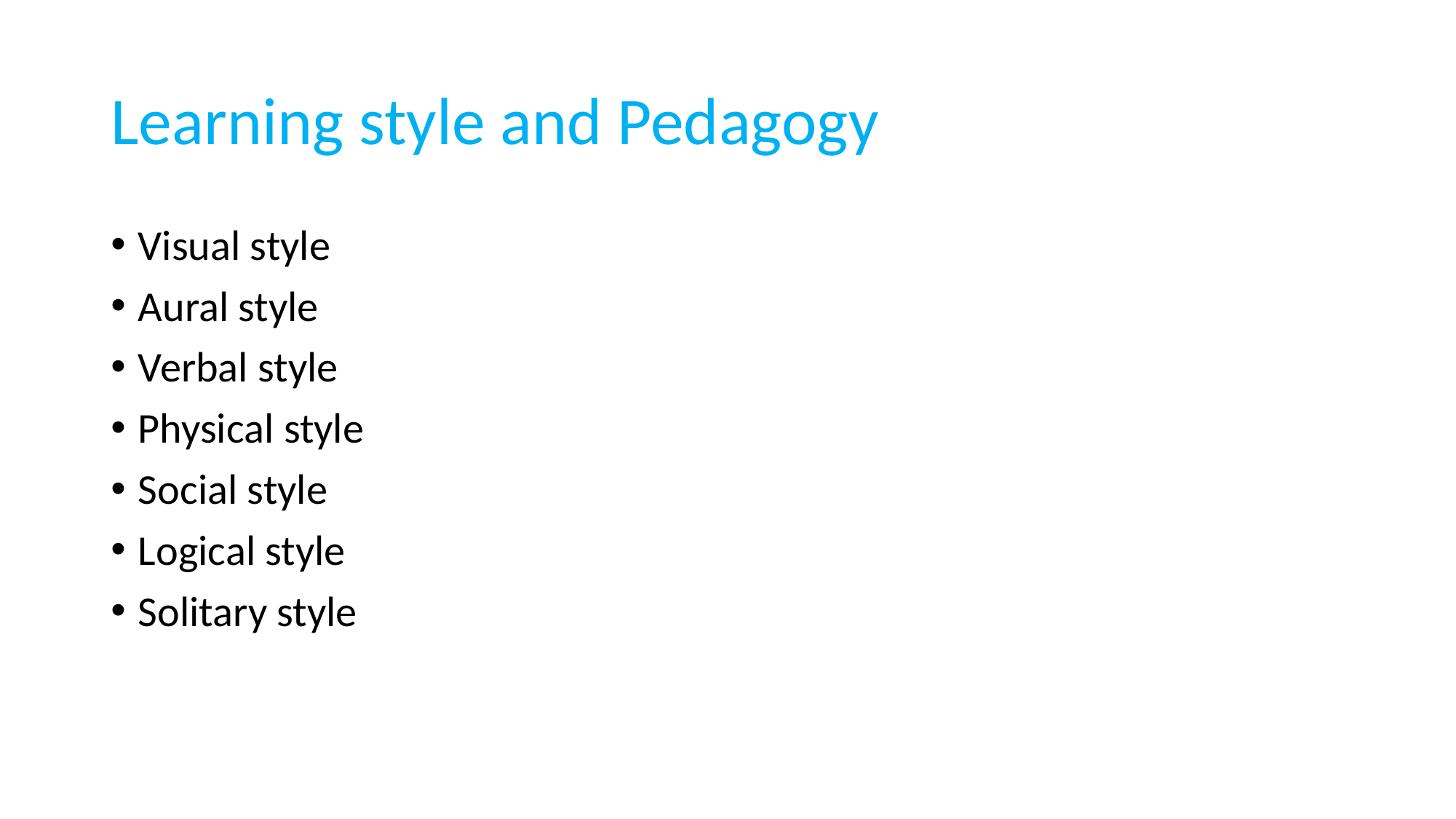

# Learning style and Pedagogy
Visual style
Aural style
Verbal style
Physical style
Social style
Logical style
Solitary style